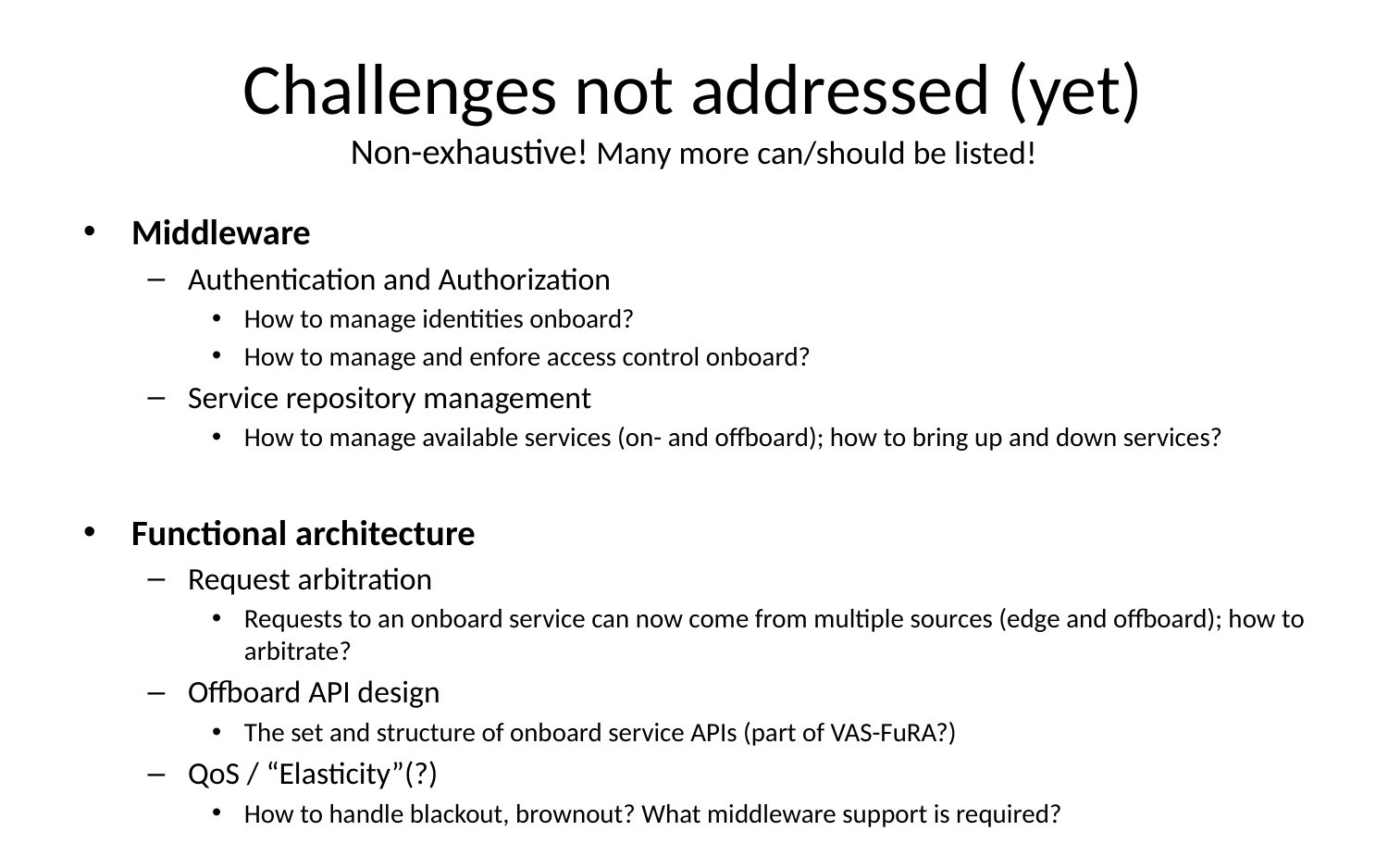

# Challenges not addressed (yet) Non-exhaustive! Many more can/should be listed!
Middleware
Authentication and Authorization
How to manage identities onboard?
How to manage and enfore access control onboard?
Service repository management
How to manage available services (on- and offboard); how to bring up and down services?

Functional architecture
Request arbitration
Requests to an onboard service can now come from multiple sources (edge and offboard); how to arbitrate?
Offboard API design
The set and structure of onboard service APIs (part of VAS-FuRA?)
QoS / “Elasticity”(?)
How to handle blackout, brownout? What middleware support is required?